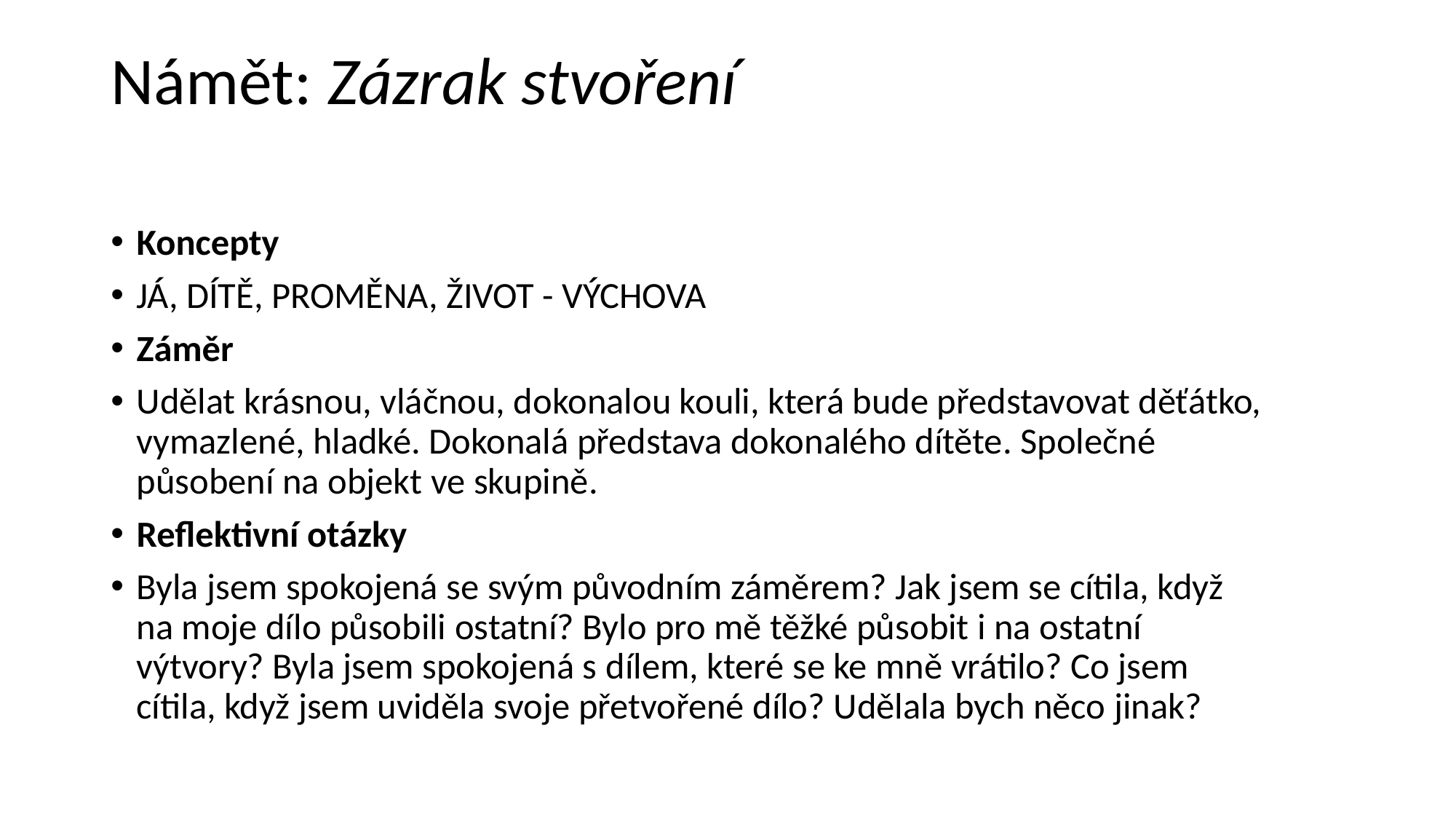

# Námět: Zázrak stvoření
Koncepty
JÁ, DÍTĚ, PROMĚNA, ŽIVOT - VÝCHOVA
Záměr
Udělat krásnou, vláčnou, dokonalou kouli, která bude představovat děťátko, vymazlené, hladké. Dokonalá představa dokonalého dítěte. Společné působení na objekt ve skupině.
Reflektivní otázky
Byla jsem spokojená se svým původním záměrem? Jak jsem se cítila, když na moje dílo působili ostatní? Bylo pro mě těžké působit i na ostatní výtvory? Byla jsem spokojená s dílem, které se ke mně vrátilo? Co jsem cítila, když jsem uviděla svoje přetvořené dílo? Udělala bych něco jinak?